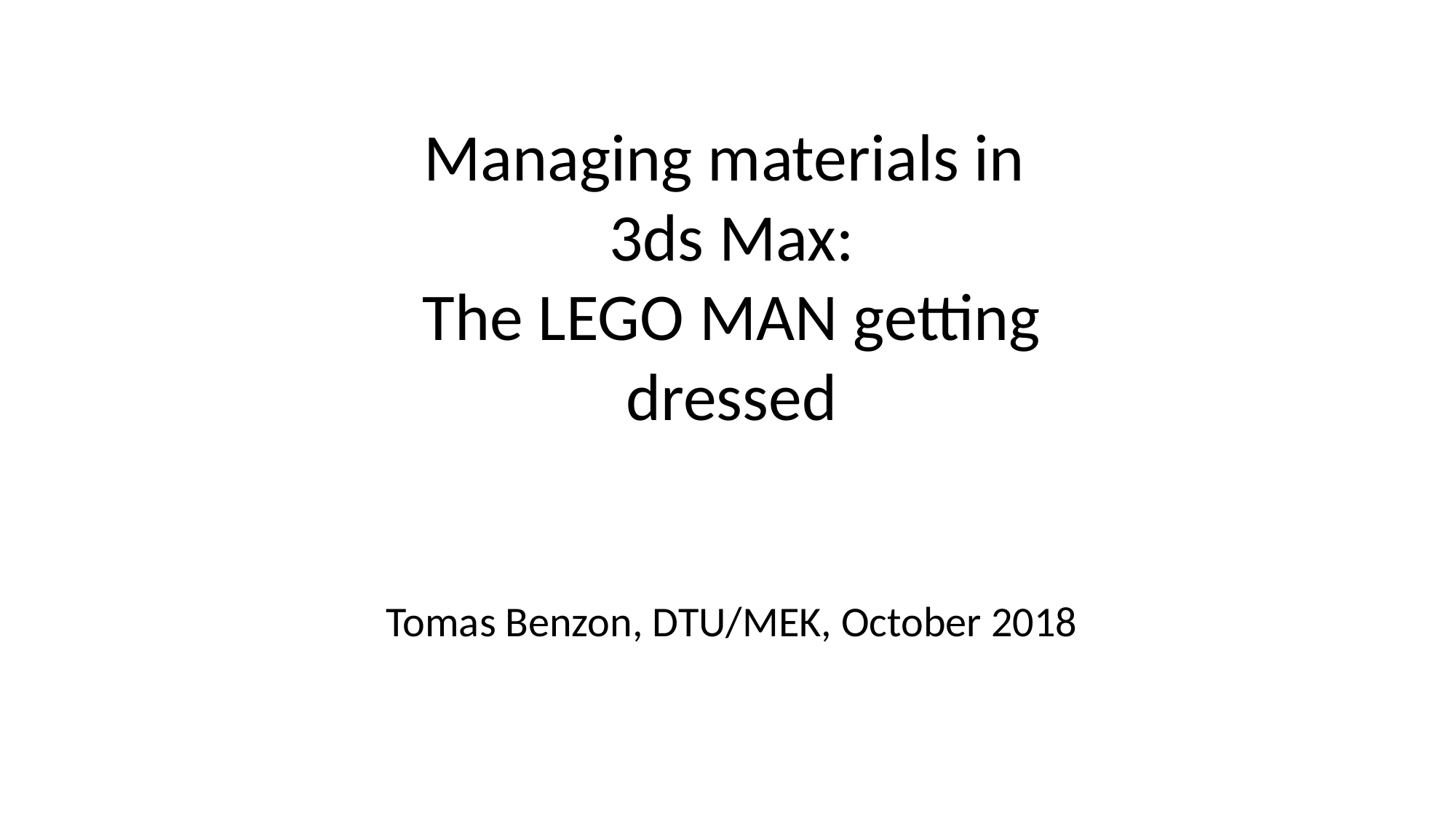

Managing materials in
3ds Max:
The LEGO MAN getting dressed

Tomas Benzon, DTU/MEK, October 2018